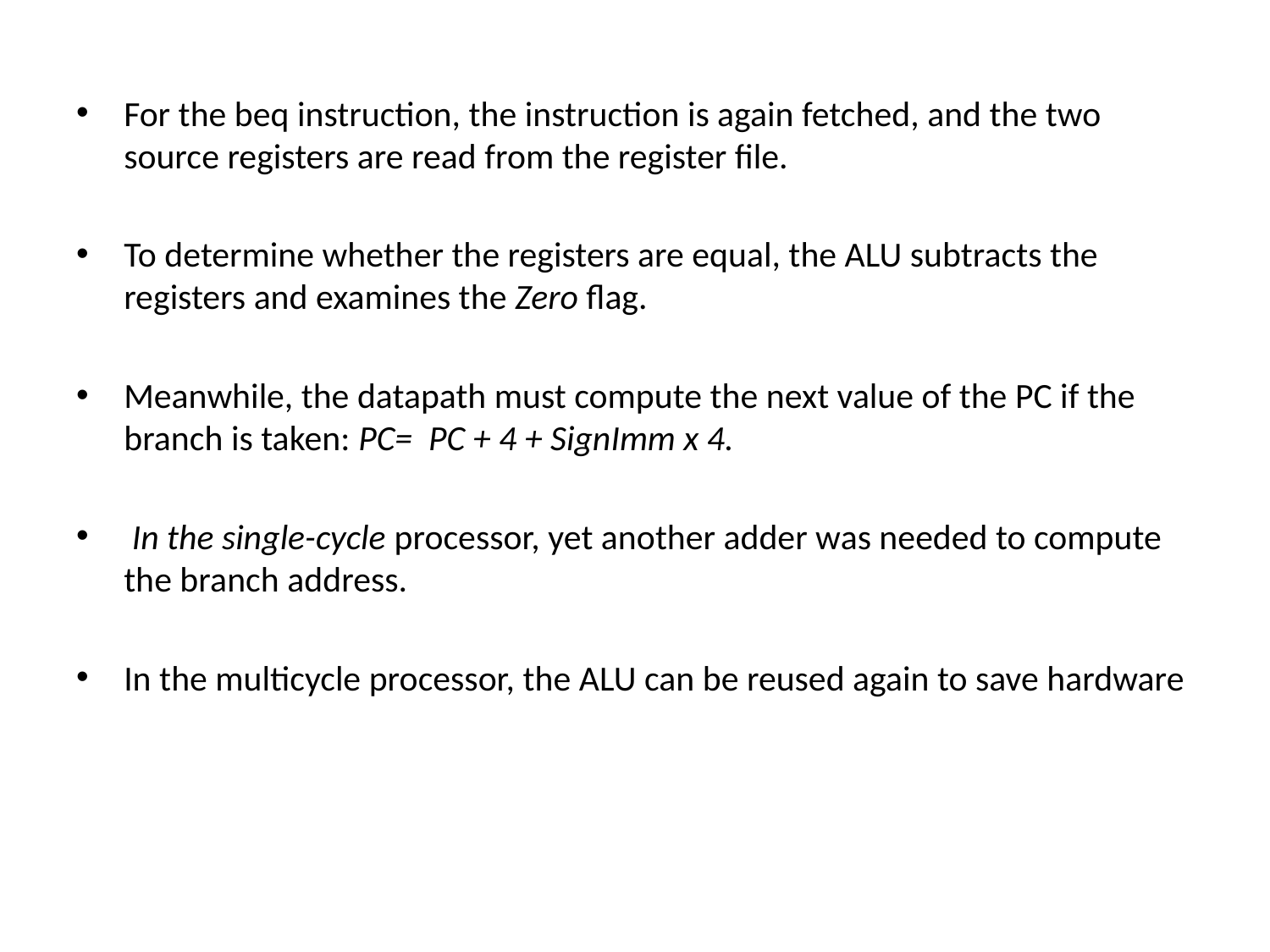

For the beq instruction, the instruction is again fetched, and the two source registers are read from the register file.

To determine whether the registers are equal, the ALU subtracts the registers and examines the Zero flag.

Meanwhile, the datapath must compute the next value of the PC if the branch is taken: PC=  PC + 4 + SignImm x 4.

 In the single-cycle processor, yet another adder was needed to compute the branch address.

In the multicycle processor, the ALU can be reused again to save hardware